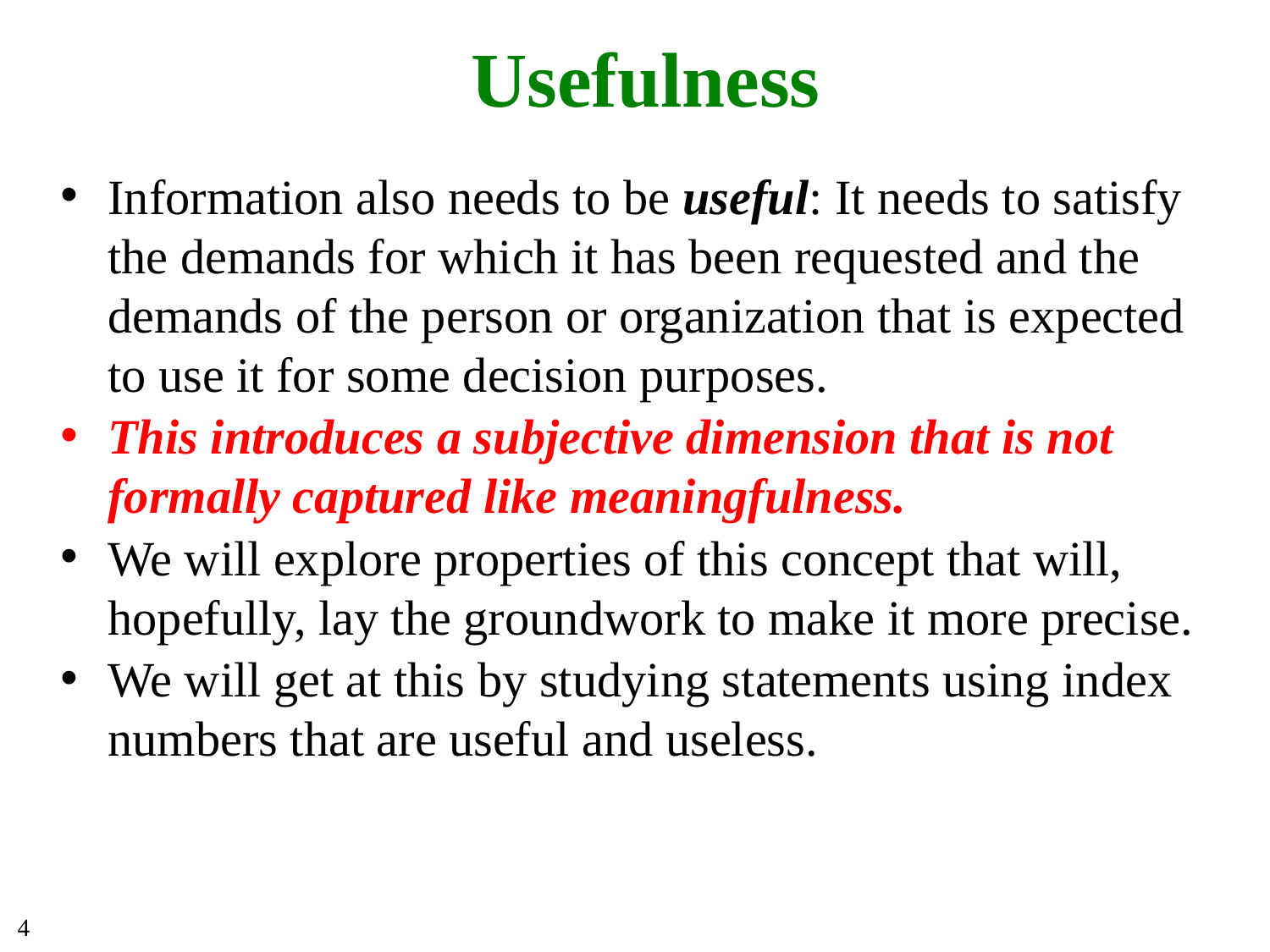

# Usefulness
Information also needs to be useful: It needs to satisfy the demands for which it has been requested and the demands of the person or organization that is expected to use it for some decision purposes.
This introduces a subjective dimension that is not formally captured like meaningfulness.
We will explore properties of this concept that will, hopefully, lay the groundwork to make it more precise.
We will get at this by studying statements using index numbers that are useful and useless.